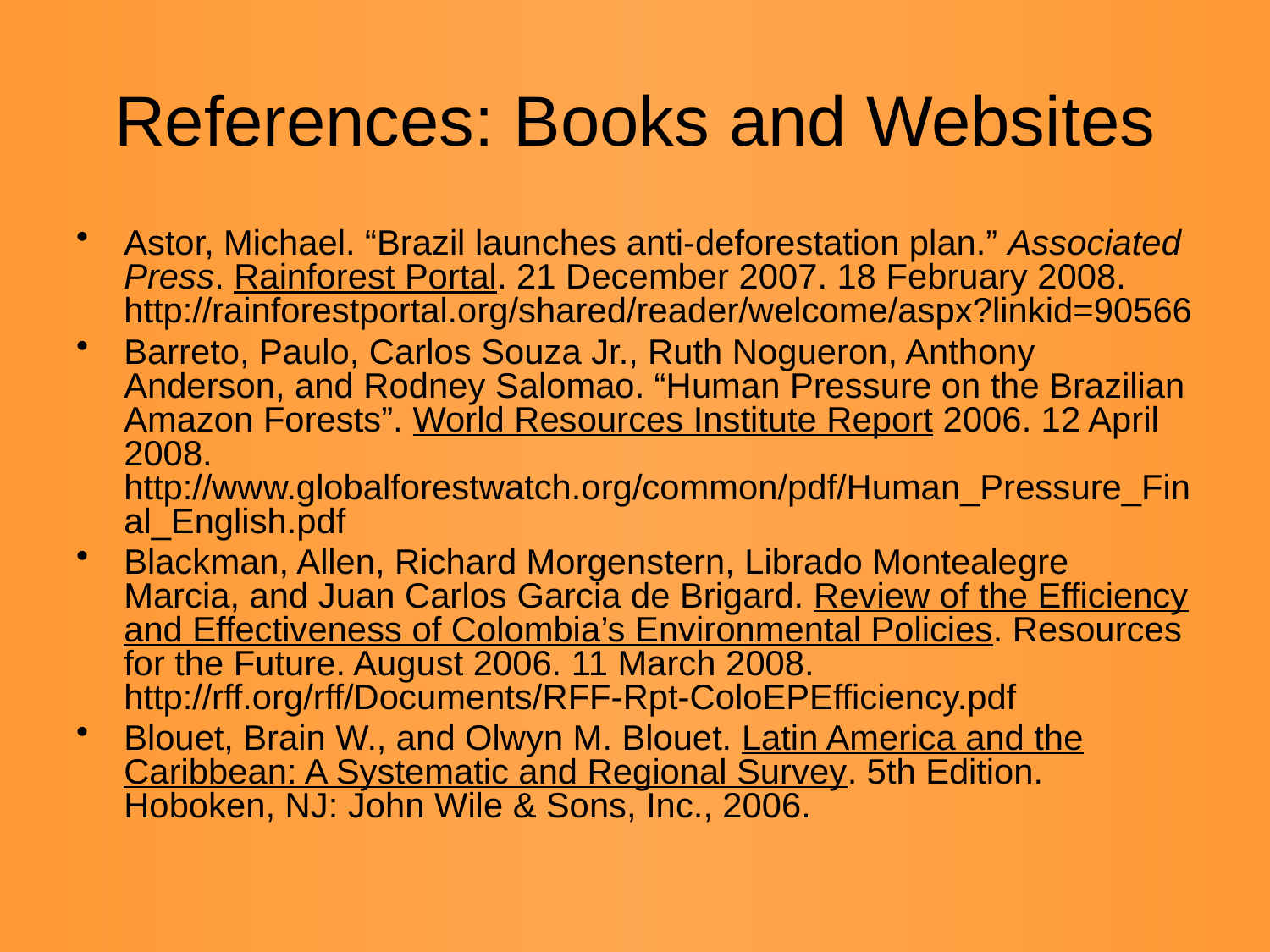

# References: Books and Websites
Astor, Michael. “Brazil launches anti-deforestation plan.” Associated Press. Rainforest Portal. 21 December 2007. 18 February 2008. http://rainforestportal.org/shared/reader/welcome/aspx?linkid=90566
Barreto, Paulo, Carlos Souza Jr., Ruth Nogueron, Anthony Anderson, and Rodney Salomao. “Human Pressure on the Brazilian Amazon Forests”. World Resources Institute Report 2006. 12 April 2008. http://www.globalforestwatch.org/common/pdf/Human_Pressure_Final_English.pdf
Blackman, Allen, Richard Morgenstern, Librado Montealegre Marcia, and Juan Carlos Garcia de Brigard. Review of the Efficiency and Effectiveness of Colombia’s Environmental Policies. Resources for the Future. August 2006. 11 March 2008. http://rff.org/rff/Documents/RFF-Rpt-ColoEPEfficiency.pdf
Blouet, Brain W., and Olwyn M. Blouet. Latin America and the Caribbean: A Systematic and Regional Survey. 5th Edition. Hoboken, NJ: John Wile & Sons, Inc., 2006.